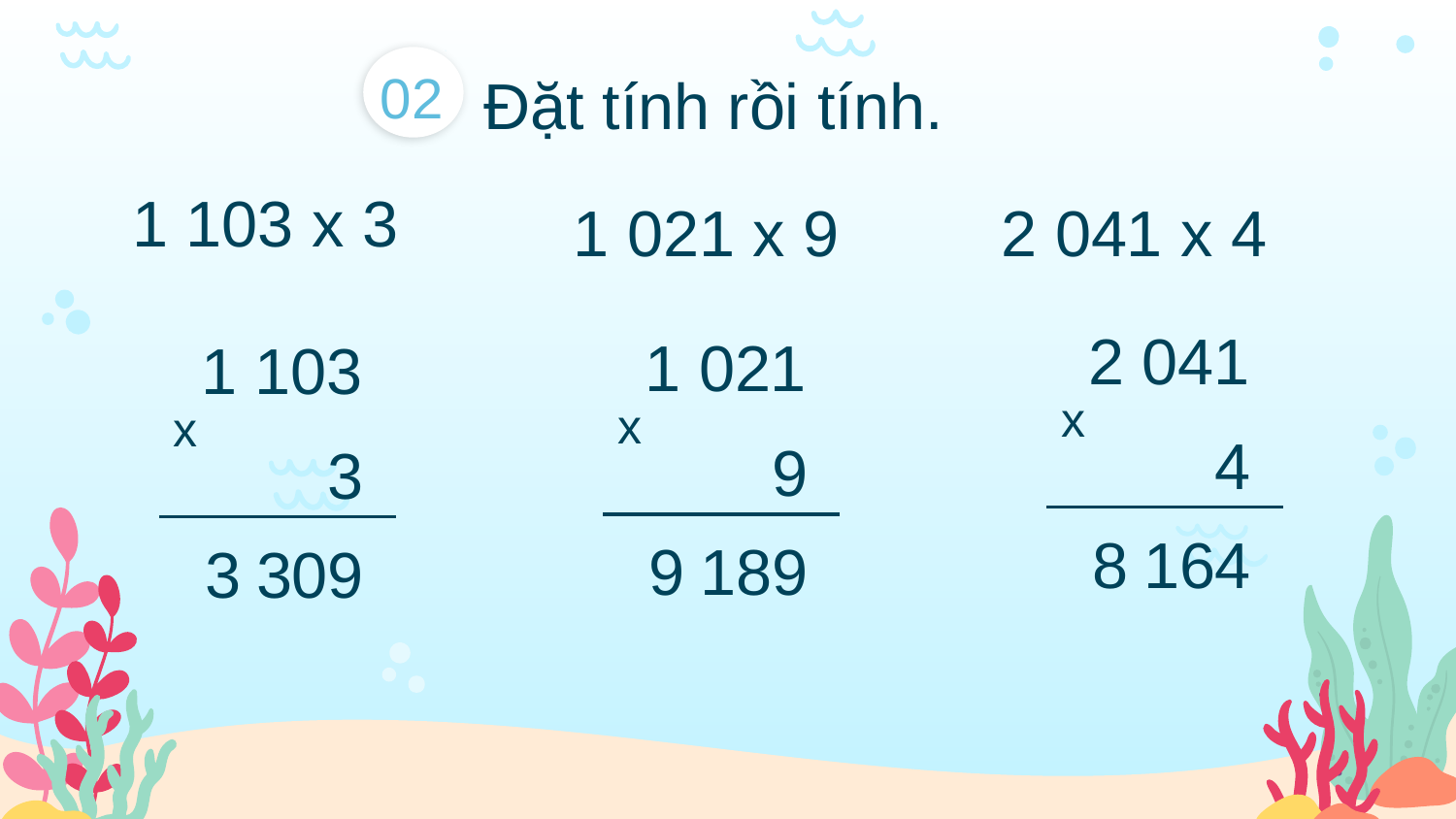

02
Đặt tính rồi tính.
1 103 x 3
1 021 x 9
2 041 x 4
2 041
1 021
1 103
x
x
x
4
9
3
8
1
6
4
9
1
8
9
3
3
0
9